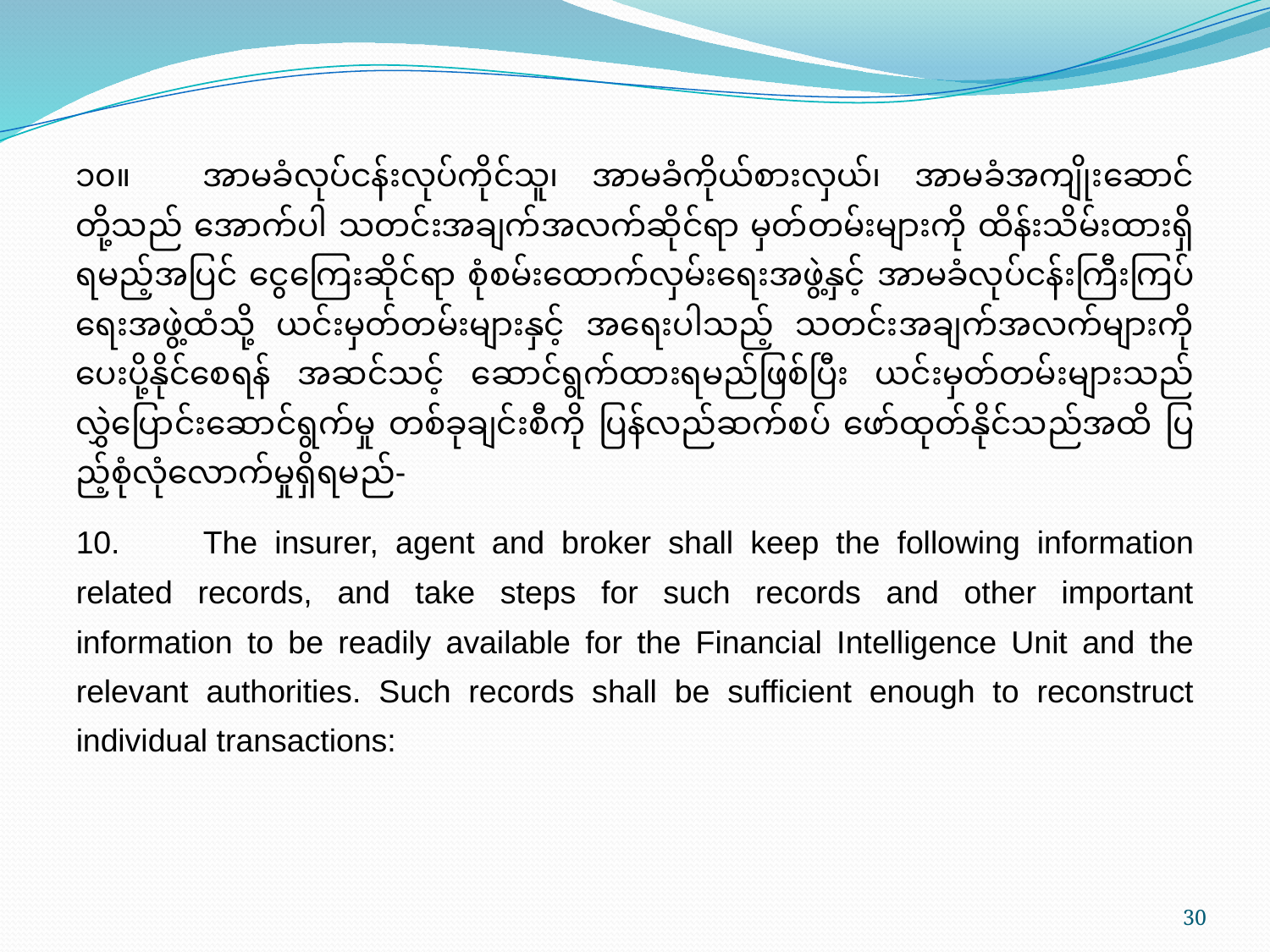

၁၀။	အာမခံလုပ်ငန်းလုပ်ကိုင်သူ၊ အာမခံကိုယ်စားလှယ်၊ အာမခံအကျိုးဆောင်တို့သည် အောက်ပါ သတင်းအချက်အလက်ဆိုင်ရာ မှတ်တမ်းများကို ထိန်းသိမ်းထားရှိရမည့်အပြင် ငွေကြေးဆိုင်ရာ စုံစမ်းထောက်လှမ်းရေးအဖွဲ့နှင့် အာမခံလုပ်ငန်းကြီးကြပ်ရေးအဖွဲ့ထံသို့ ယင်းမှတ်တမ်းများနှင့် အရေးပါသည့် သတင်းအချက်အလက်များကို ပေးပို့နိုင်စေရန် အဆင်သင့် ဆောင်ရွက်ထားရမည်ဖြစ်ပြီး ယင်းမှတ်တမ်းများသည် လွှဲပြောင်းဆောင်ရွက်မှု တစ်ခုချင်းစီကို ပြန်လည်ဆက်စပ် ဖော်ထုတ်နိုင်သည်အထိ ပြည့်စုံလုံလောက်မှုရှိရမည်-
10.	The insurer, agent and broker shall keep the following information related records, and take steps for such records and other important information to be readily available for the Financial Intelligence Unit and the relevant authorities. Such records shall be sufficient enough to reconstruct individual transactions:
30